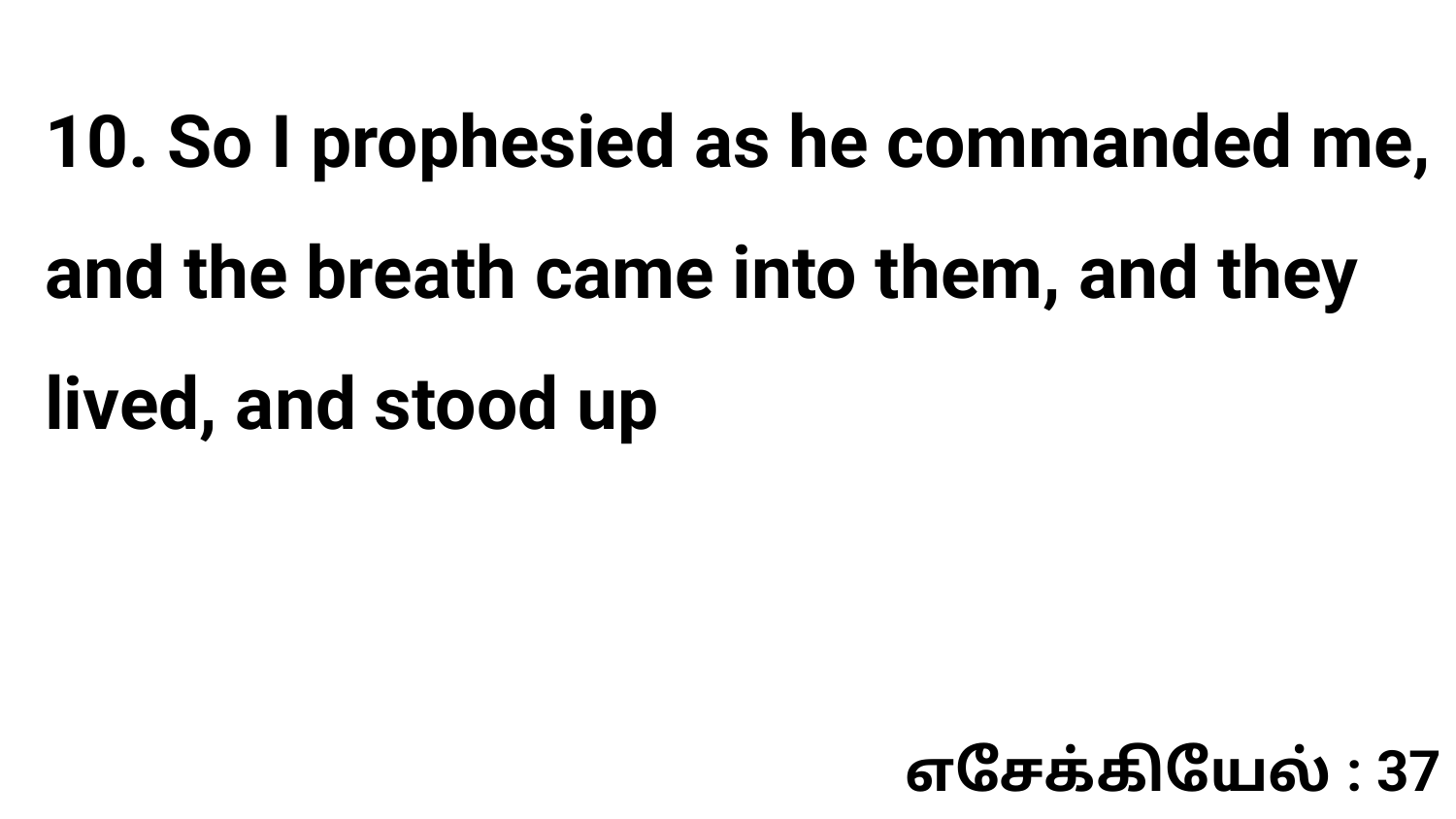

10. So I prophesied as he commanded me, and the breath came into them, and they lived, and stood up
எசேக்கியேல் : 37